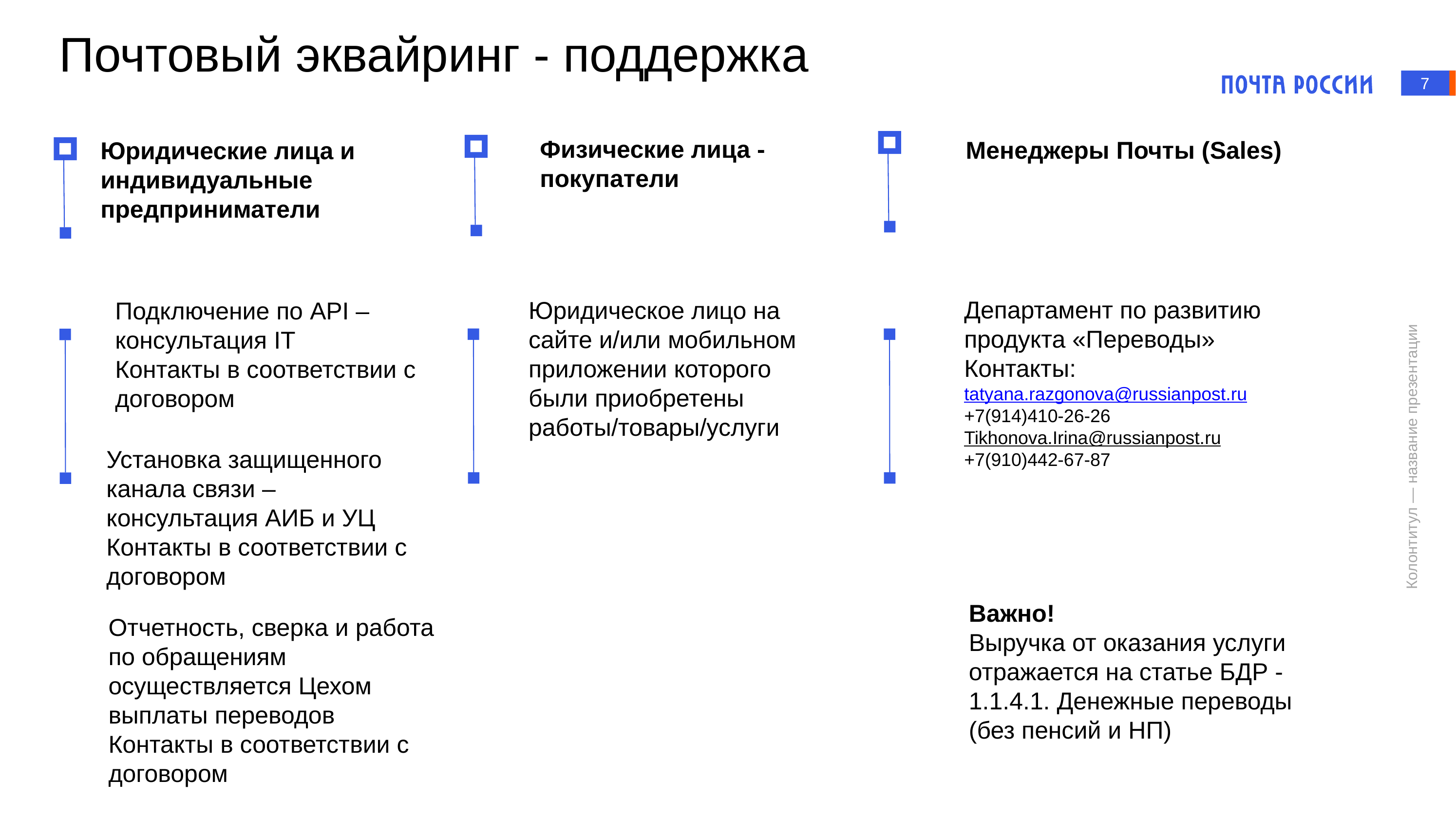

# Почтовый эквайринг - поддержка
7

Физические лица - покупатели
Менеджеры Почты (Sales)

Юридические лица и индивидуальные предприниматели

Департамент по развитию продукта «Переводы»
Контакты:
tatyana.razgonova@russianpost.ru
+7(914)410-26-26
Tikhonova.Irina@russianpost.ru
+7(910)442-67-87
Юридическое лицо на сайте и/или мобильном приложении которого были приобретены работы/товары/услуги

Подключение по API – консультация IT
Контакты в соответствии с договором

Установка защищенного канала связи – консультация АИБ и УЦ
Контакты в соответствии с договором

Важно!
Выручка от оказания услуги отражается на статье БДР - 1.1.4.1. Денежные переводы (без пенсий и НП)

Отчетность, сверка и работа по обращениям осуществляется Цехом выплаты переводов
Контакты в соответствии с договором